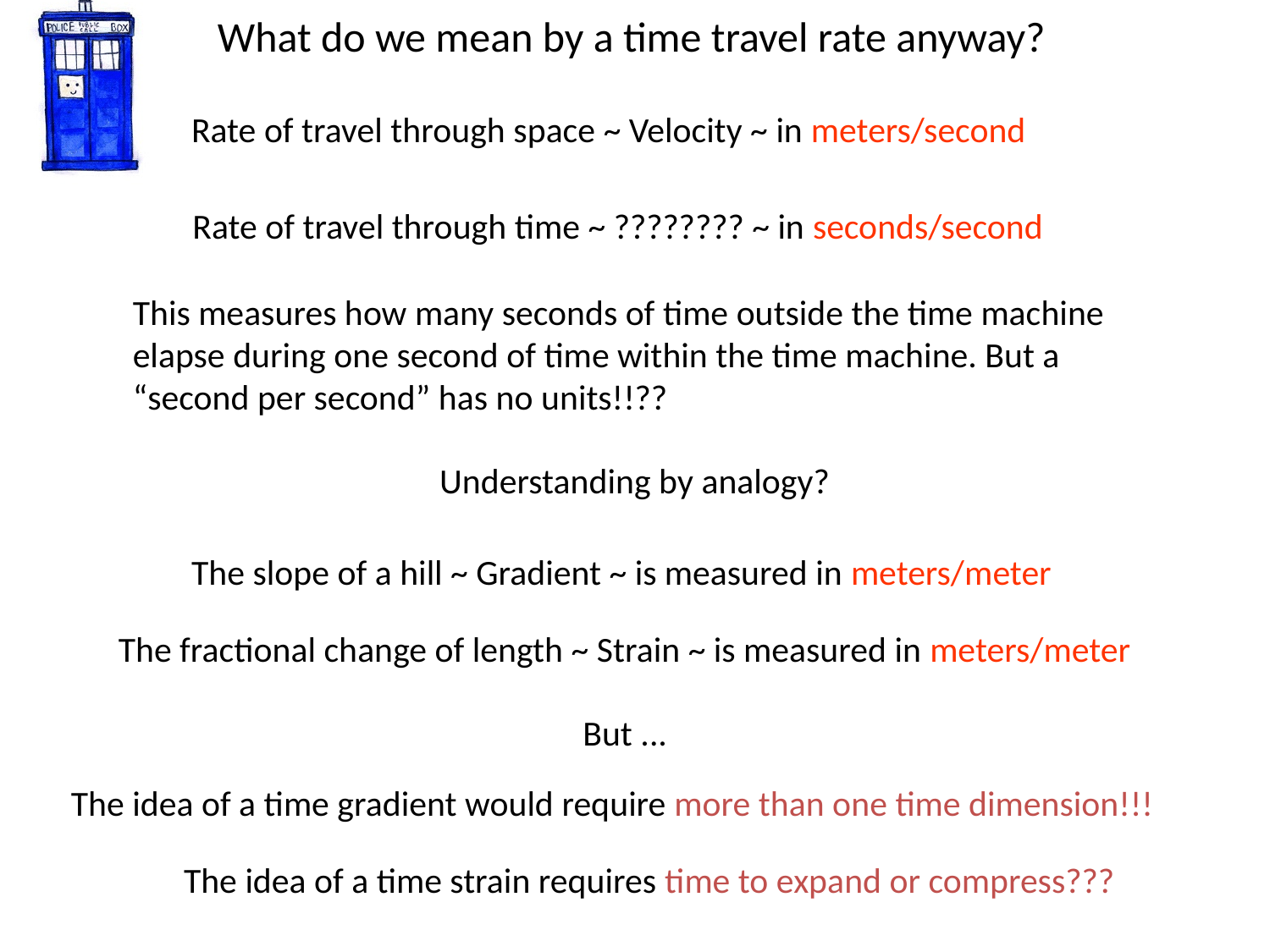

# What do we mean by a time travel rate anyway?
Rate of travel through space ~ Velocity ~ in meters/second
Rate of travel through time ~ ???????? ~ in seconds/second
This measures how many seconds of time outside the time machine
elapse during one second of time within the time machine. But a
“second per second” has no units!!??
Understanding by analogy?
The slope of a hill ~ Gradient ~ is measured in meters/meter
The fractional change of length ~ Strain ~ is measured in meters/meter
But ...
The idea of a time gradient would require more than one time dimension!!!
The idea of a time strain requires time to expand or compress???